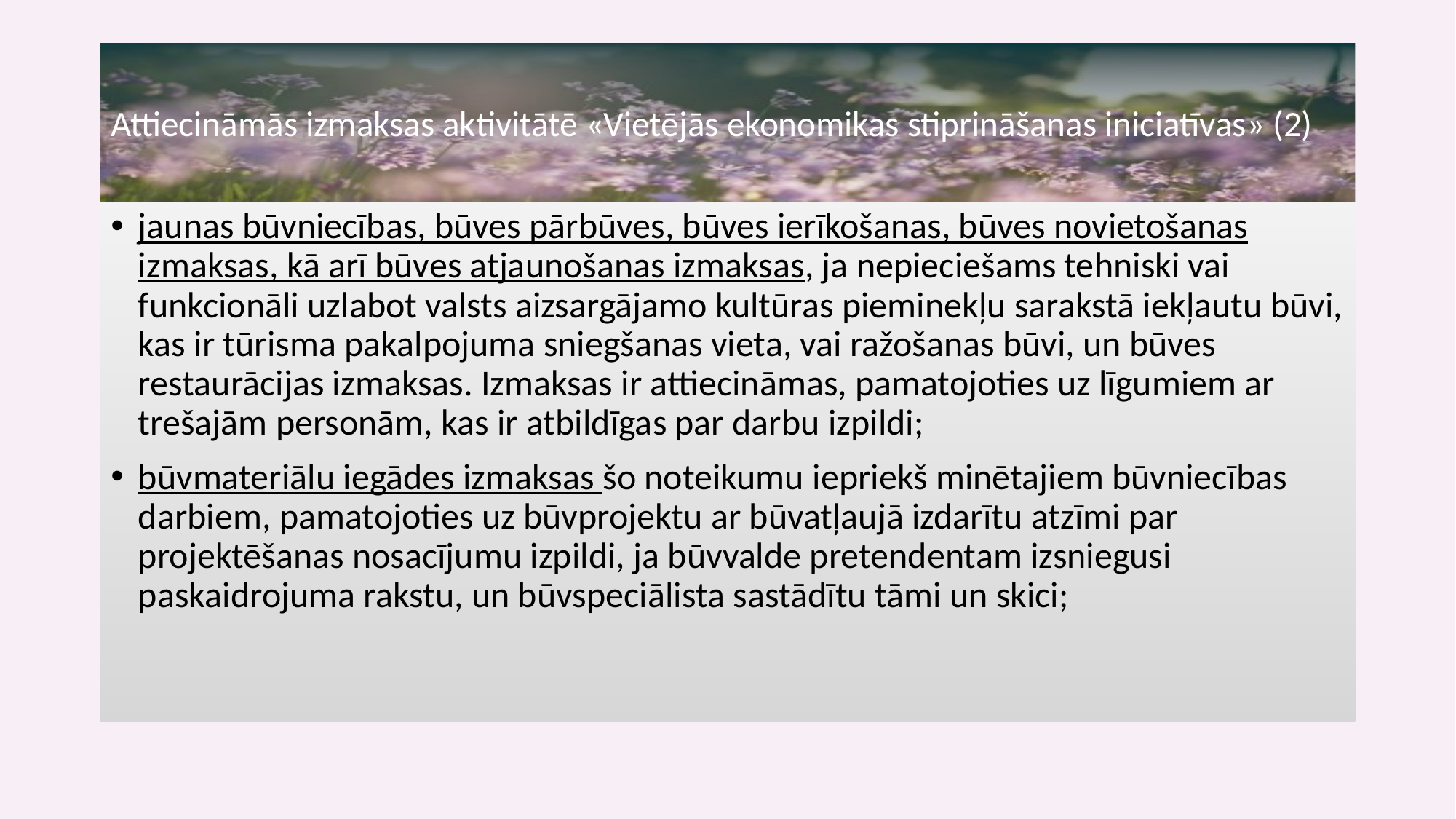

# Attiecināmās izmaksas aktivitātē «Vietējās ekonomikas stiprināšanas iniciatīvas» (2)
jaunas būvniecības, būves pārbūves, būves ierīkošanas, būves novietošanas izmaksas, kā arī būves atjaunošanas izmaksas, ja nepieciešams tehniski vai funkcionāli uzlabot valsts aizsargājamo kultūras pieminekļu sarakstā iekļautu būvi, kas ir tūrisma pakalpojuma sniegšanas vieta, vai ražošanas būvi, un būves restaurācijas izmaksas. Izmaksas ir attiecināmas, pamatojoties uz līgumiem ar trešajām personām, kas ir atbildīgas par darbu izpildi;
būvmateriālu iegādes izmaksas šo noteikumu iepriekš minētajiem būvniecības darbiem, pamatojoties uz būvprojektu ar būvatļaujā izdarītu atzīmi par projektēšanas nosacījumu izpildi, ja būvvalde pretendentam izsniegusi paskaidrojuma rakstu, un būvspeciālista sastādītu tāmi un skici;